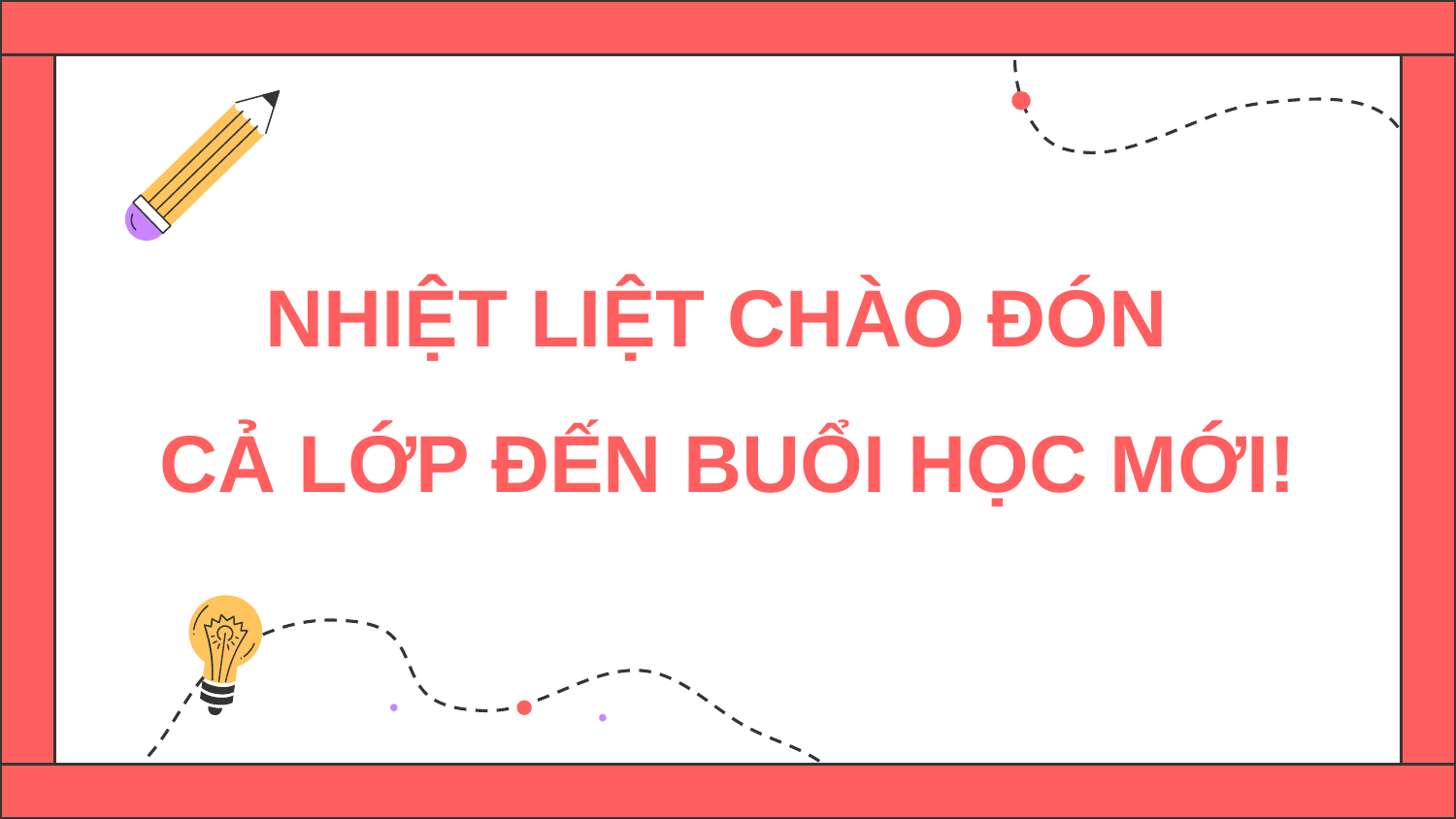

NHIỆT LIỆT CHÀO ĐÓN
CẢ LỚP ĐẾN BUỔI HỌC MỚI!